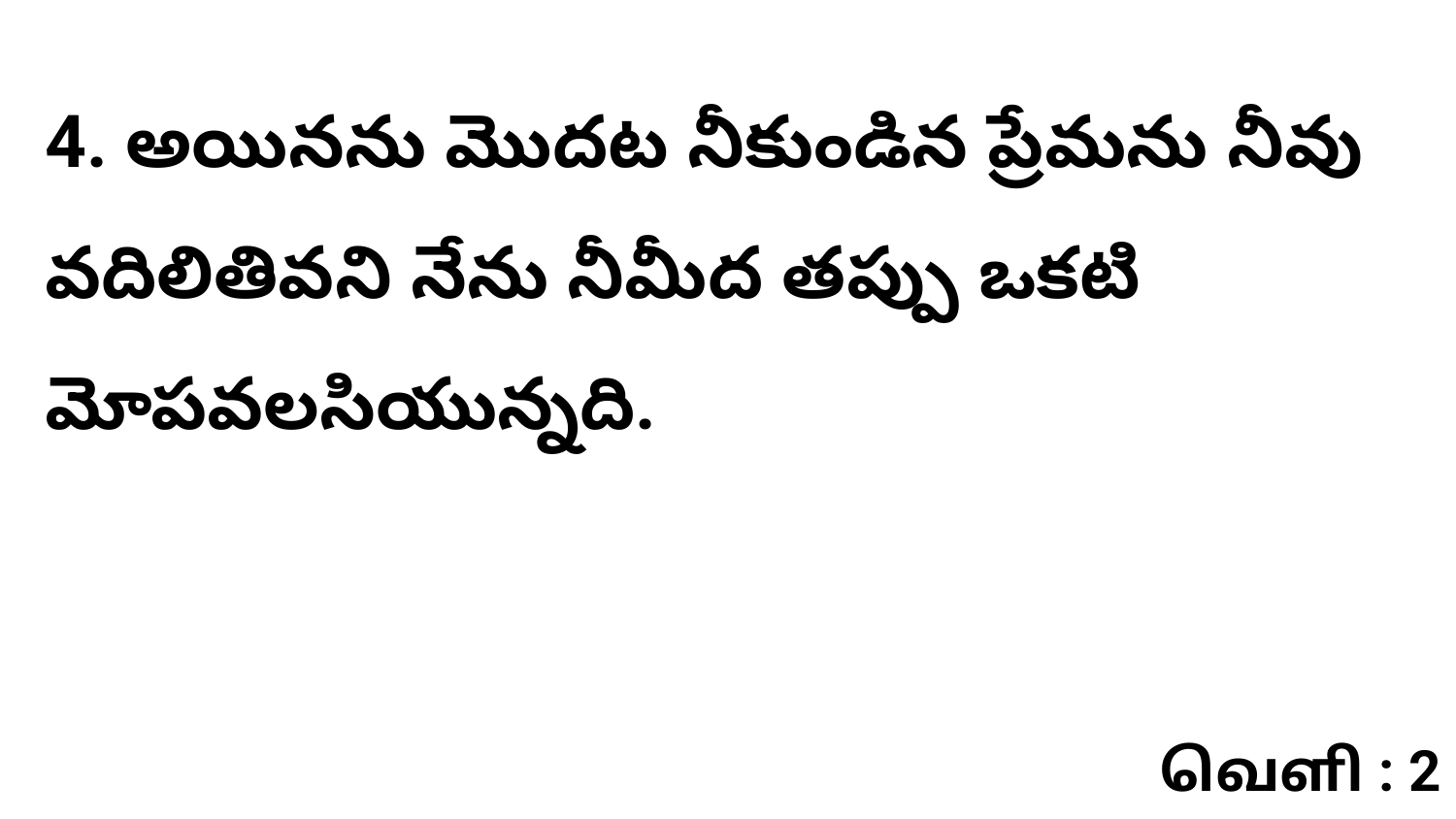

4. అయినను మొదట నీకుండిన ప్రేమను నీవు వదిలితివని నేను నీమీద తప్పు ఒకటి మోపవలసియున్నది.
வெளி : 2